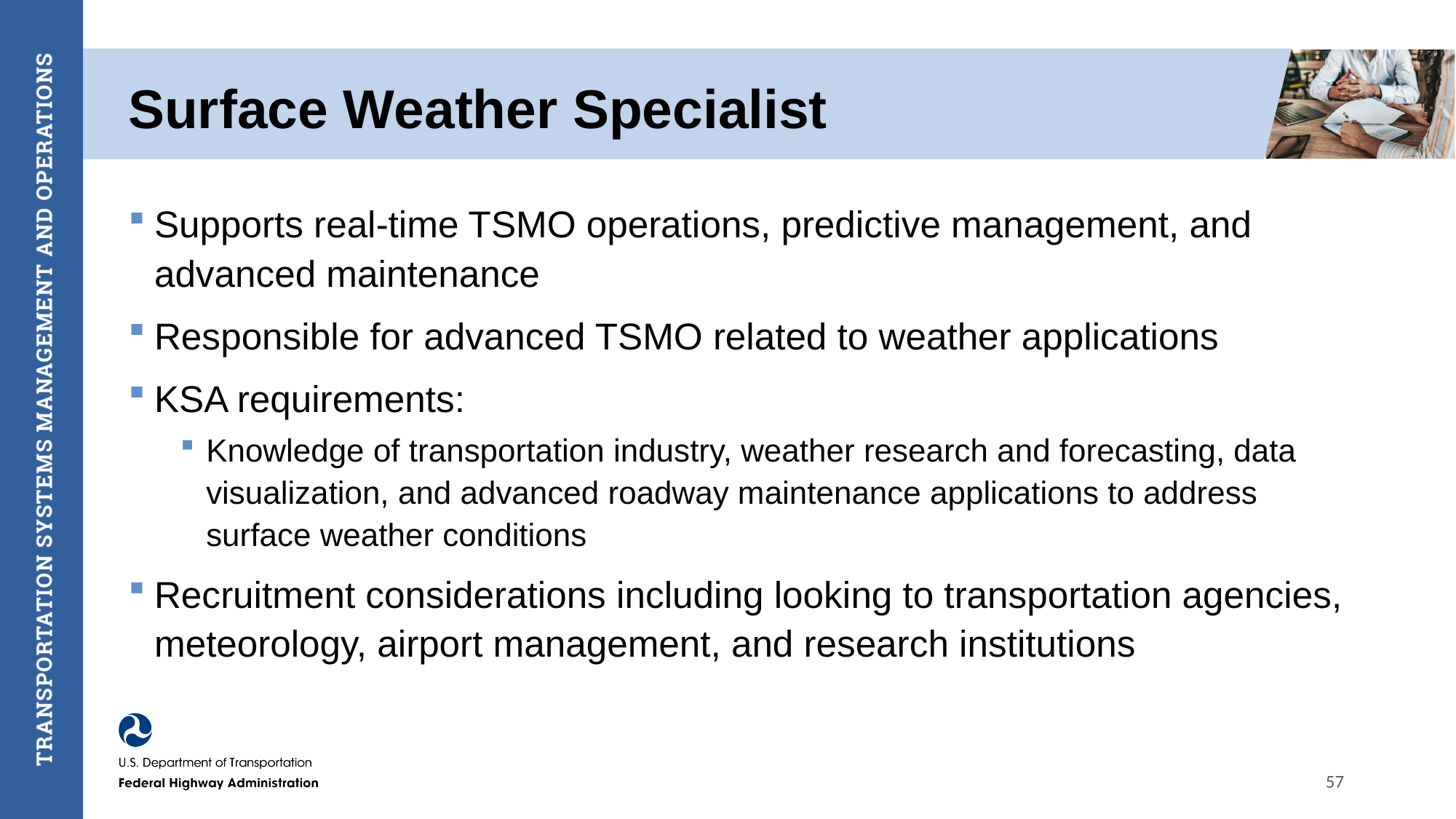

# Surface Weather Specialist
Supports real-time TSMO operations, predictive management, and advanced maintenance
Responsible for advanced TSMO related to weather applications
KSA requirements:
Knowledge of transportation industry, weather research and forecasting, data visualization, and advanced roadway maintenance applications to address surface weather conditions
Recruitment considerations including looking to transportation agencies, meteorology, airport management, and research institutions
57